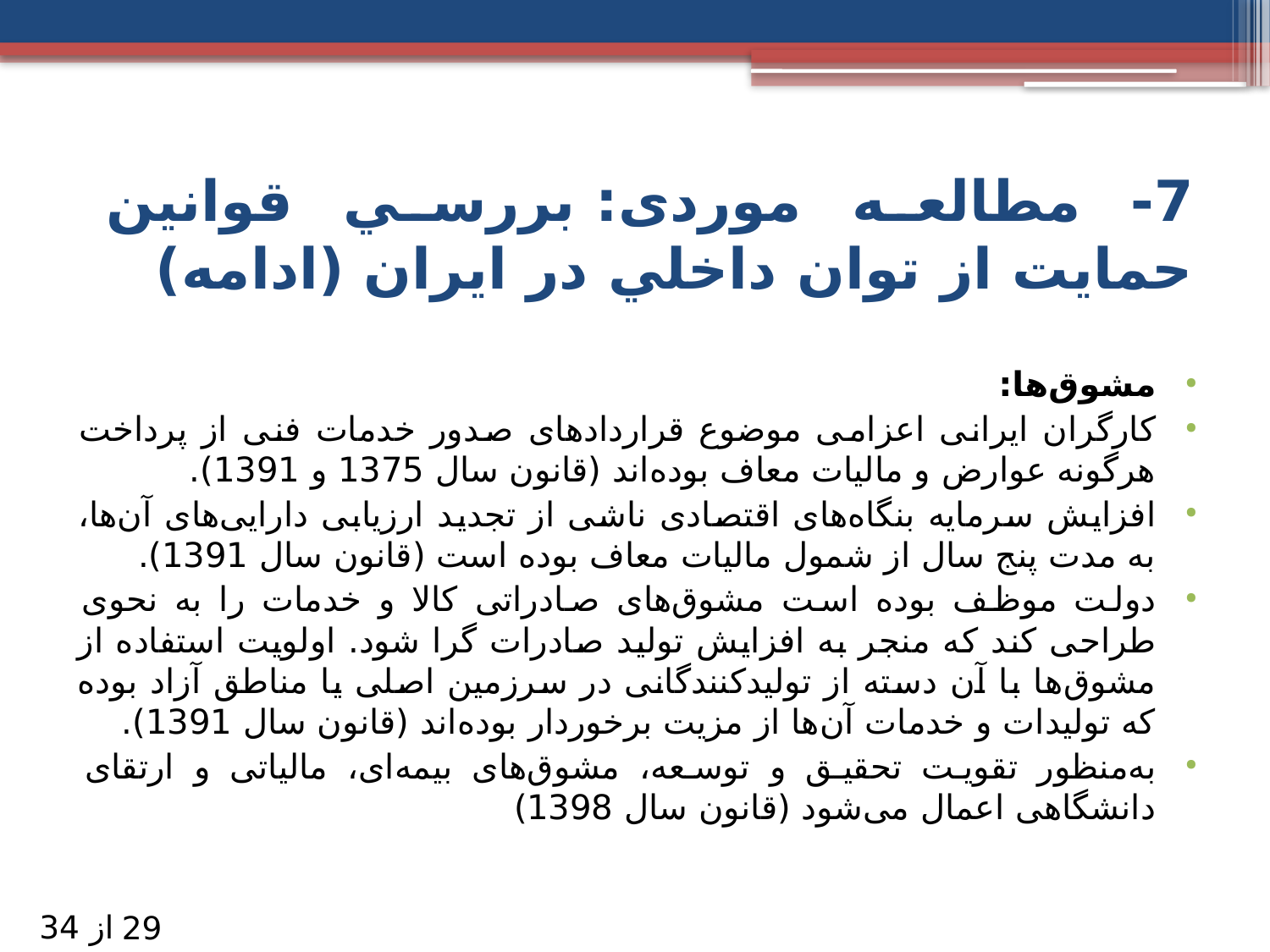

# 7- مطالعه موردی: بررسي قوانين حمایت از توان داخلي در ايران (ادامه)

مشوق‌ها:
کارگران ایرانی اعزامی موضوع قراردادهای صدور خدمات فنی از پرداخت هرگونه عوارض و مالیات معاف بوده‌اند (قانون سال 1375 و 1391).
افزایش سرمایه بنگاه‌های اقتصادی ناشی از تجدید ارزیابی دارایی‌های آن‌ها، به مدت پنج سال از شمول مالیات معاف بوده است (قانون سال 1391).
دولت موظف بوده است مشوق‌های صادراتی کالا و خدمات را به نحوی طراحی کند که منجر به افزایش تولید صادرات گرا شود. اولویت استفاده از مشوق‌ها با آن دسته از تولیدکنندگانی در سرزمین اصلی یا مناطق آزاد بوده که تولیدات و خدمات آن‌ها از مزیت برخوردار بوده‌اند (قانون سال 1391).
به‌منظور تقویت تحقیق و توسعه، مشوق‌های بیمه‌ای، مالیاتی و ارتقای دانشگاهی اعمال می‌شود (قانون سال 1398)

از 34
29